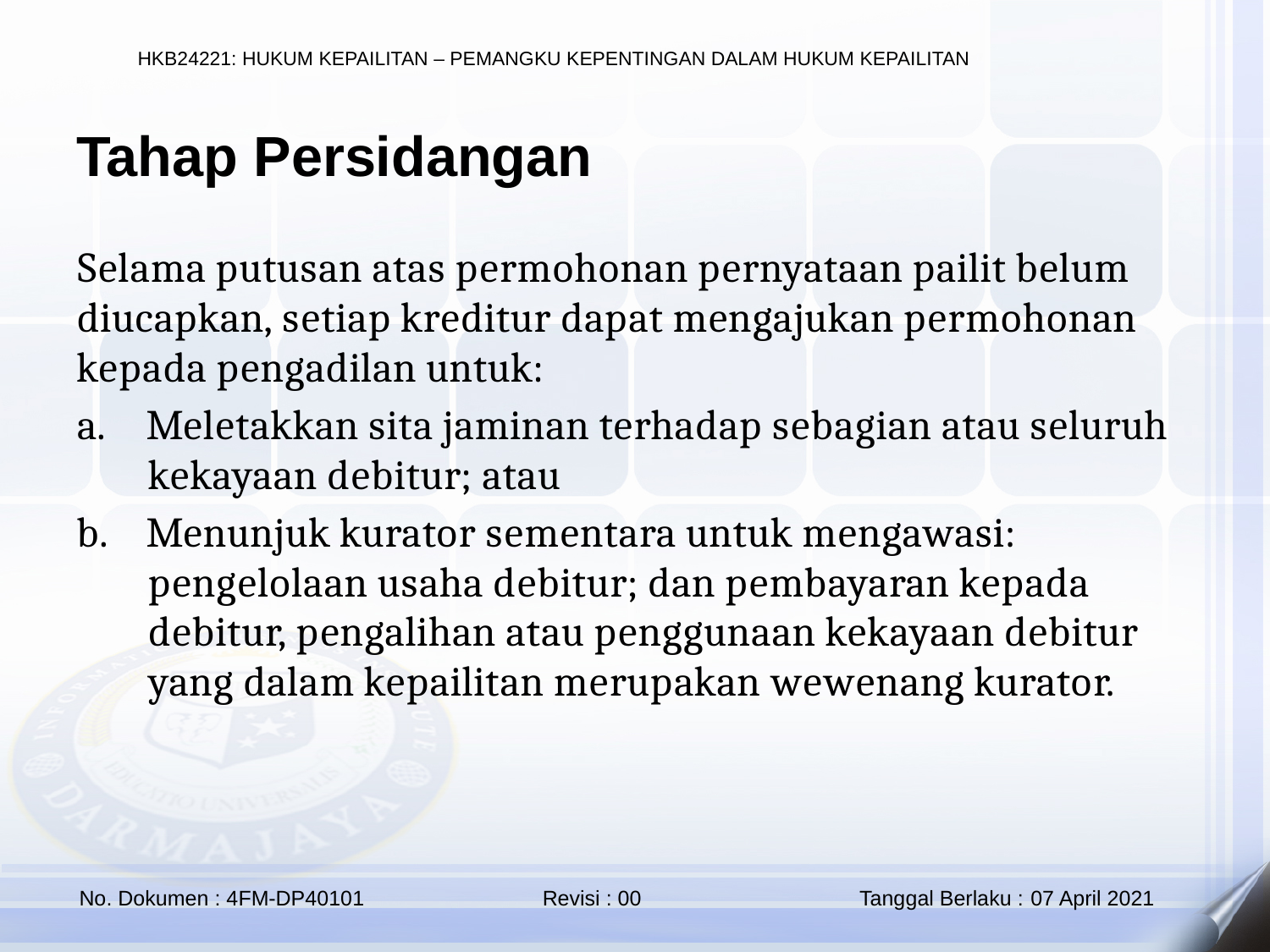

Tahap Persidangan
Selama putusan atas permohonan pernyataan pailit belum diucapkan, setiap kreditur dapat mengajukan permohonan kepada pengadilan untuk:
Meletakkan sita jaminan terhadap sebagian atau seluruh kekayaan debitur; atau
Menunjuk kurator sementara untuk mengawasi: pengelolaan usaha debitur; dan pembayaran kepada debitur, pengalihan atau penggunaan kekayaan debitur yang dalam kepailitan merupakan wewenang kurator.